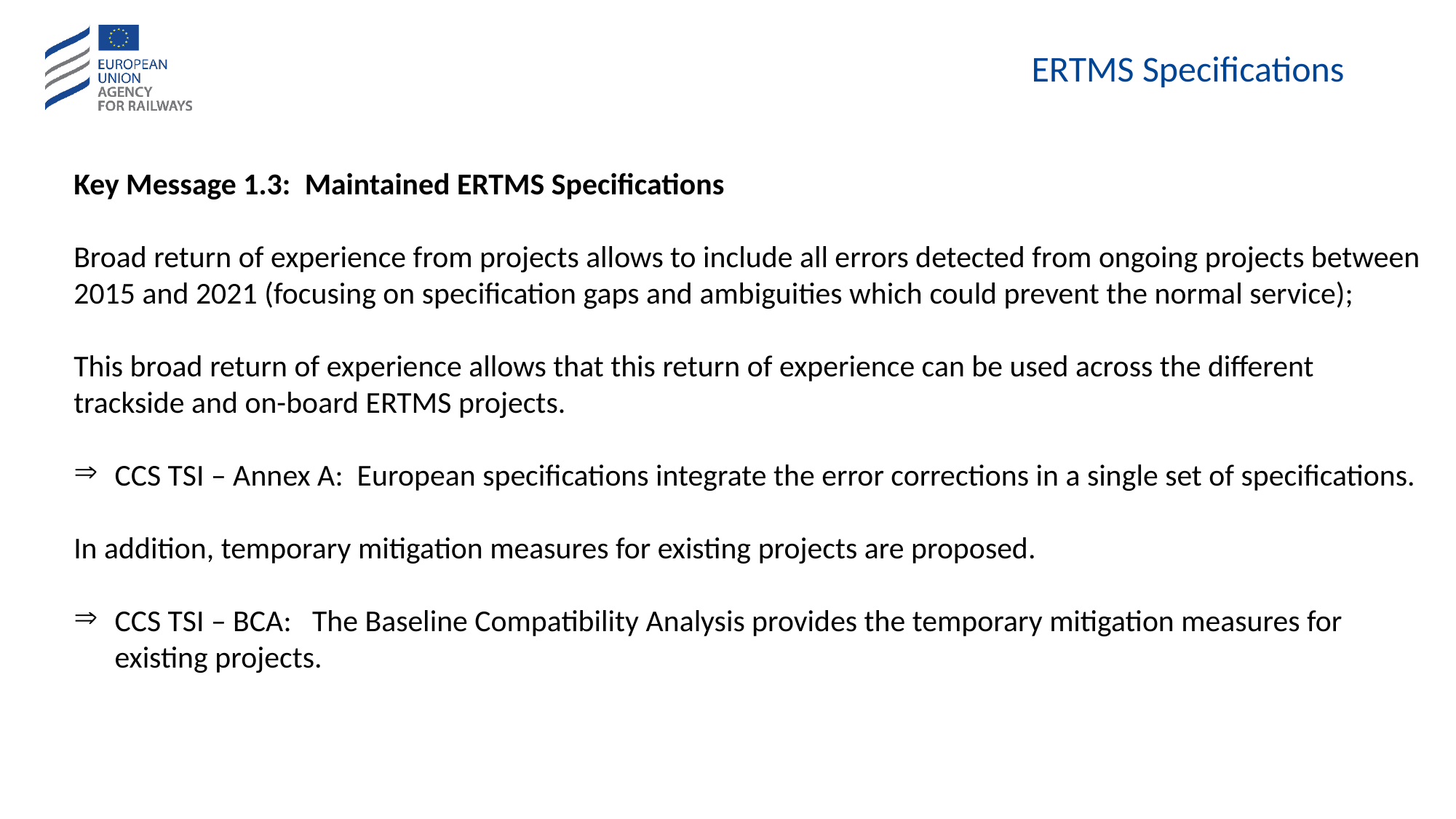

# ERTMS Specifications
Key Message 1.3:  Maintained ERTMS Specifications
Broad return of experience from projects allows to include all errors detected from ongoing projects between 2015 and 2021 (focusing on specification gaps and ambiguities which could prevent the normal service);
This broad return of experience allows that this return of experience can be used across the different trackside and on-board ERTMS projects.
CCS TSI – Annex A:  European specifications integrate the error corrections in a single set of specifications.
In addition, temporary mitigation measures for existing projects are proposed.
CCS TSI – BCA:   The Baseline Compatibility Analysis provides the temporary mitigation measures for existing projects.